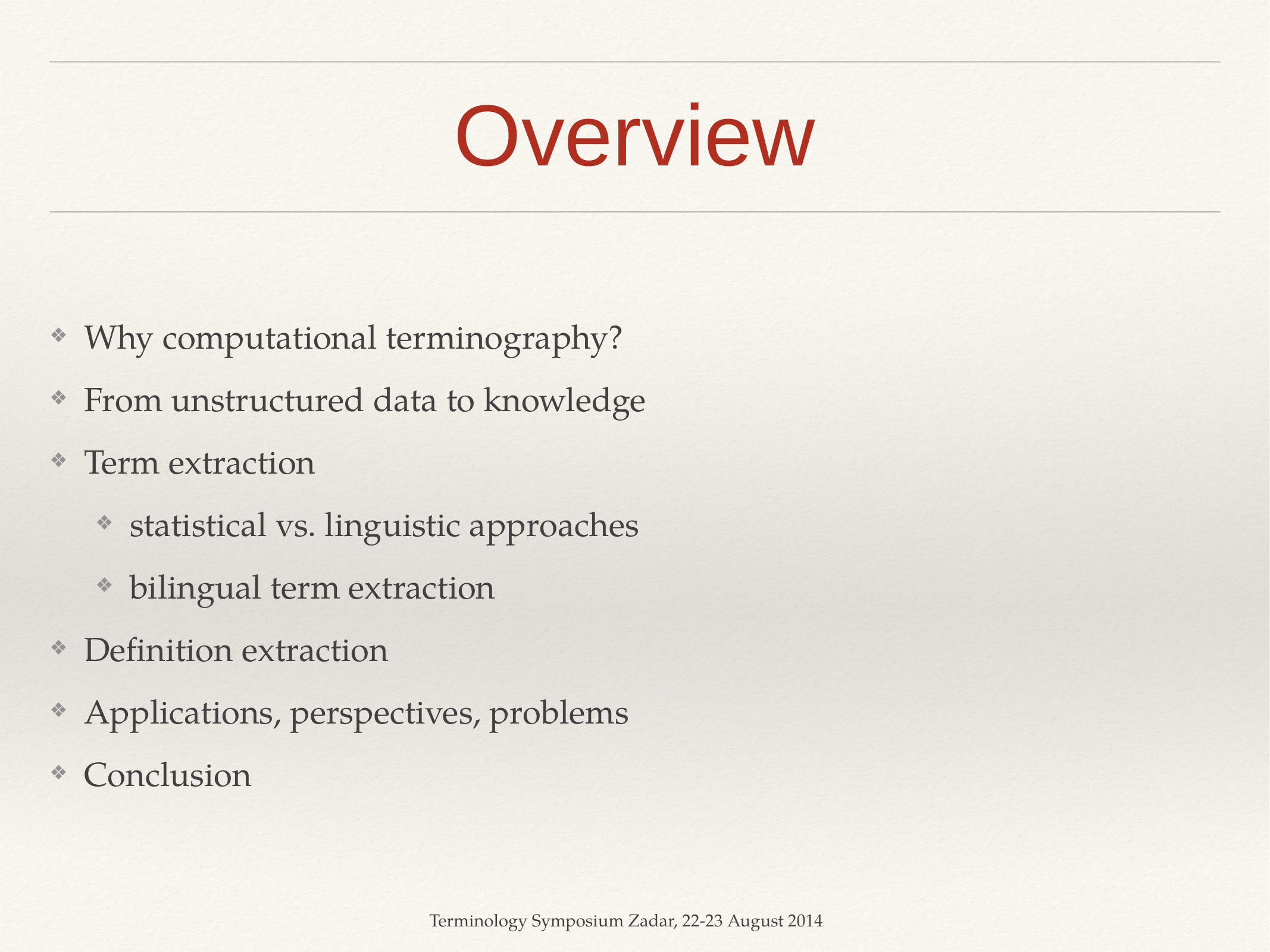

# Overview
Why computational terminography?
From unstructured data to knowledge
Term extraction
statistical vs. linguistic approaches
bilingual term extraction
Definition extraction
Applications, perspectives, problems
Conclusion
Terminology Symposium Zadar, 22-23 August 2014